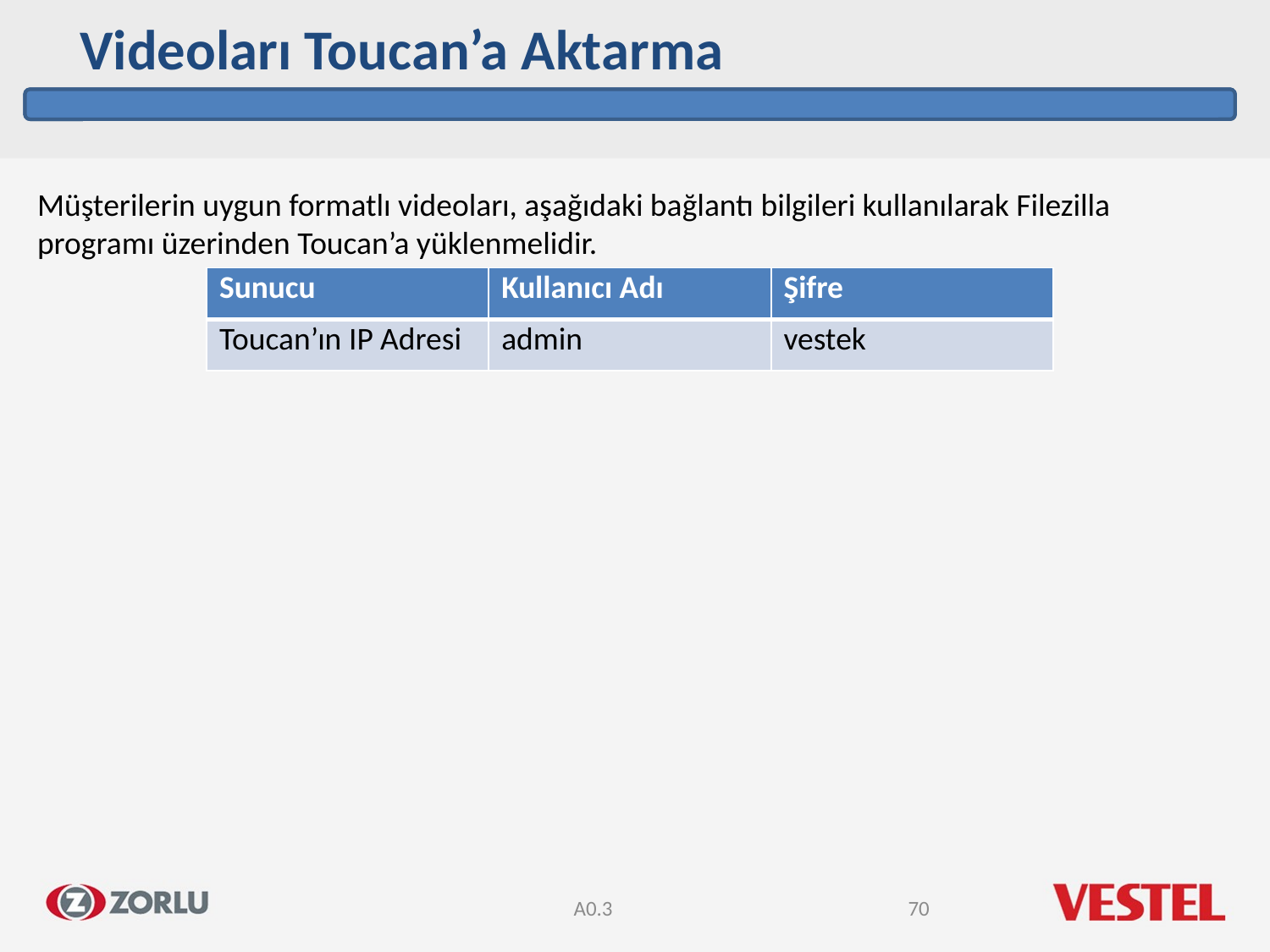

Videoları Toucan’a Aktarma

Müşterilerin uygun formatlı videoları, aşağıdaki bağlantı bilgileri kullanılarak Filezilla programı üzerinden Toucan’a yüklenmelidir.
| Sunucu | Kullanıcı Adı | Şifre |
| --- | --- | --- |
| Toucan’ın IP Adresi | admin | vestek |
A0.3
70